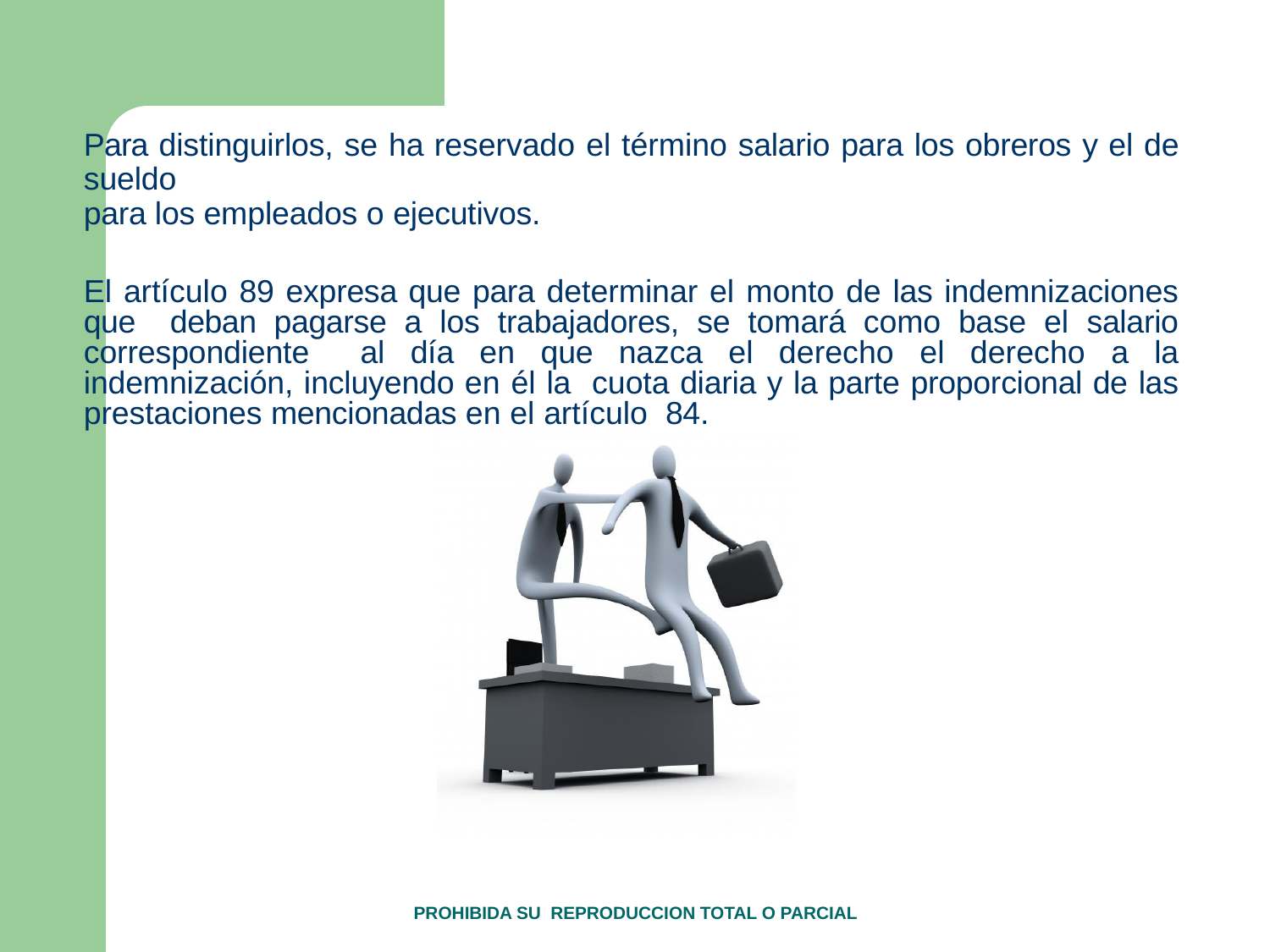

Para distinguirlos, se ha reservado el término salario para los obreros y el de sueldo
para los empleados o ejecutivos.

El artículo 89 expresa que para determinar el monto de las indemnizaciones que  deban pagarse a los trabajadores, se tomará como base el salario correspondiente  al día en que nazca el derecho el derecho a la indemnización, incluyendo en él la  cuota diaria y la parte proporcional de las prestaciones mencionadas en el artículo  84.

Instituto de Especialización para Ejecutivos, S.C.